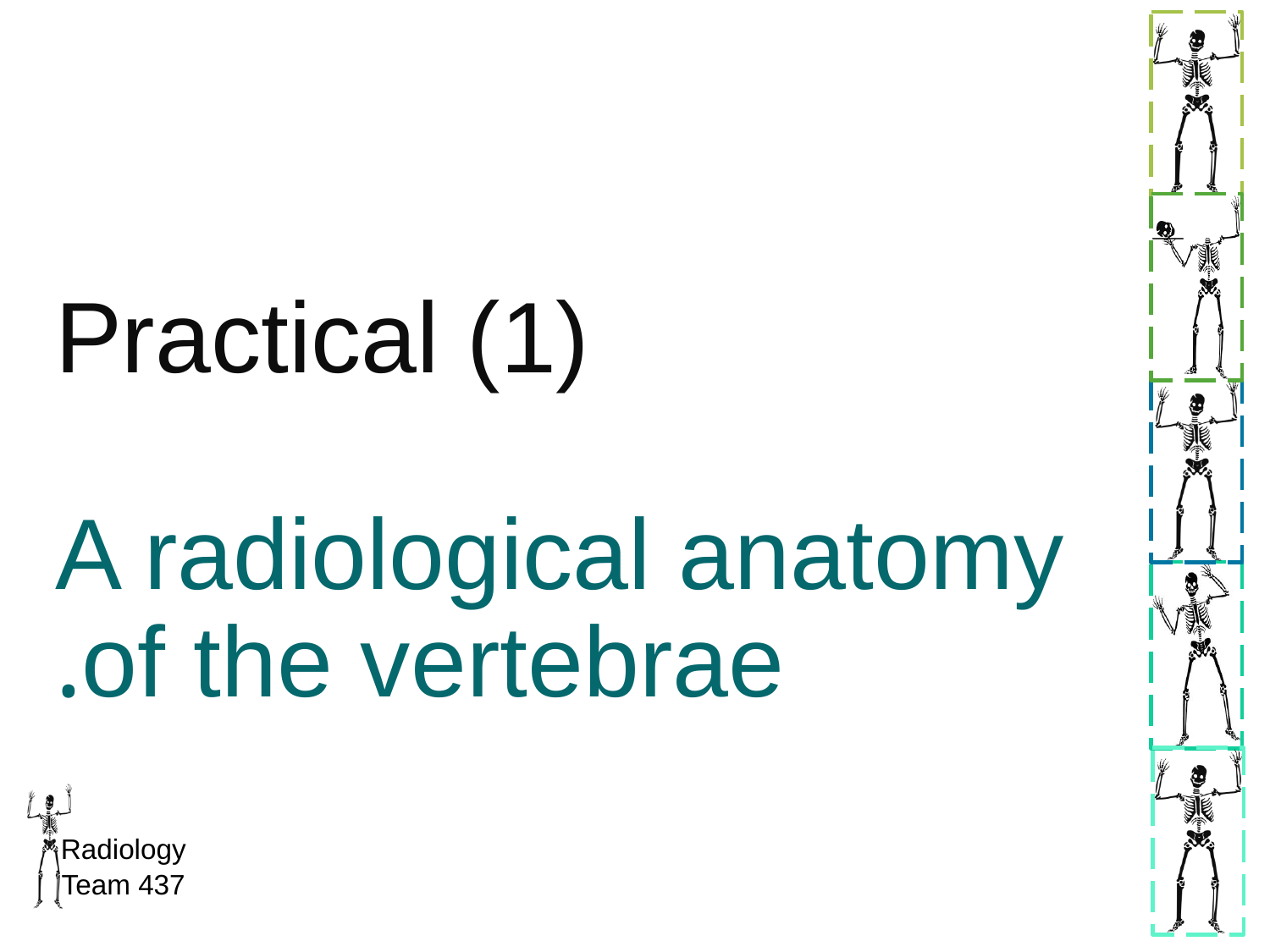

# Practical (1) A radiological anatomy of the vertebrae.